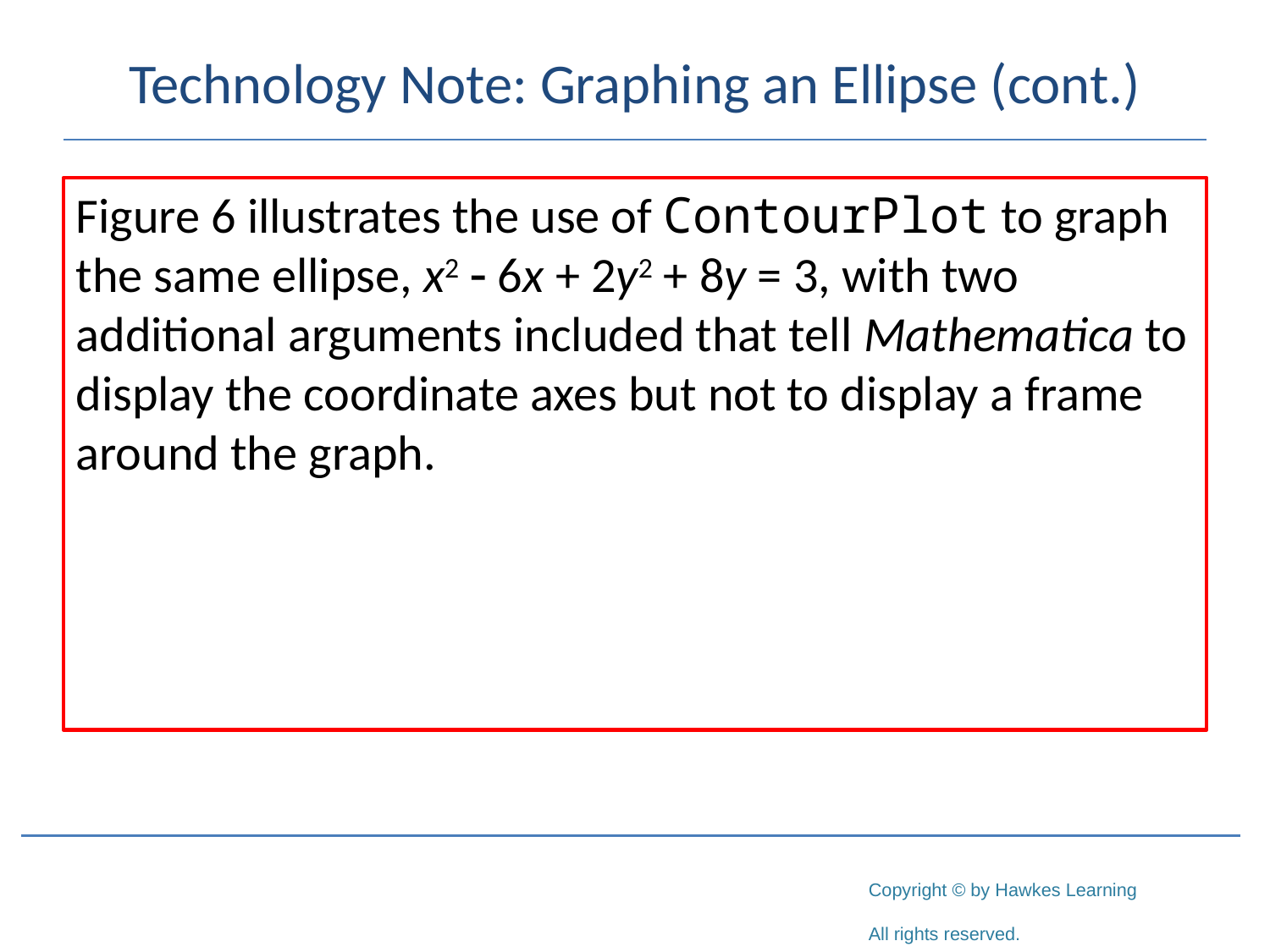

# Technology Note: Graphing an Ellipse (cont.)
Figure 6 illustrates the use of ContourPlot to graph the same ellipse, x2 − 6x + 2y2 + 8y = 3, with two additional arguments included that tell Mathematica to display the coordinate axes but not to display a frame around the graph.